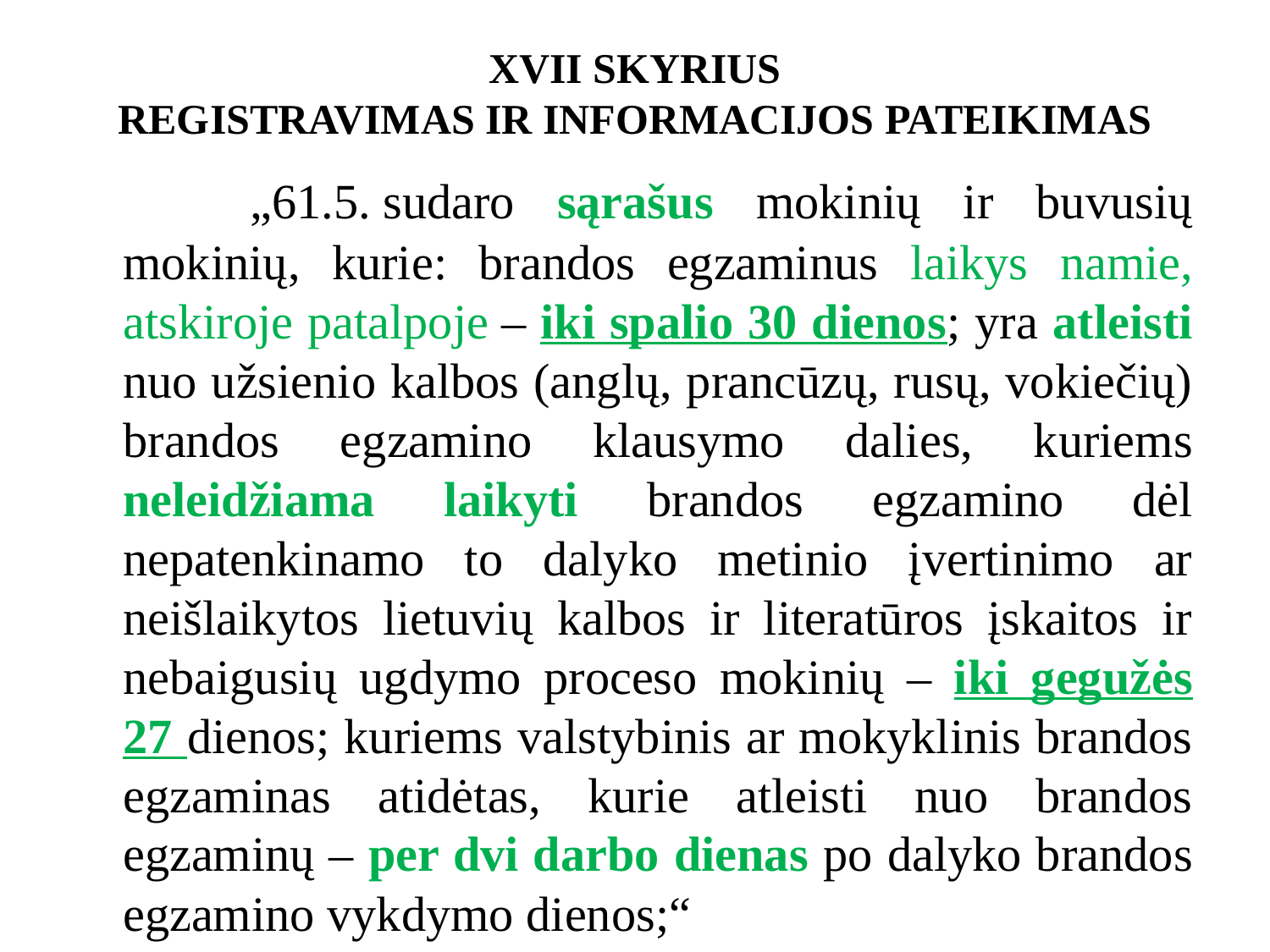

# XVII SKYRIUS REGISTRAVIMAS IR INFORMACIJOS PATEIKIMAS
	„61.5. sudaro sąrašus mokinių ir buvusių mokinių, kurie: brandos egzaminus laikys namie, atskiroje patalpoje – iki spalio 30 dienos; yra atleisti nuo užsienio kalbos (anglų, prancūzų, rusų, vokiečių) brandos egzamino klausymo dalies, kuriems neleidžiama laikyti brandos egzamino dėl nepatenkinamo to dalyko metinio įvertinimo ar neišlaikytos lietuvių kalbos ir literatūros įskaitos ir nebaigusių ugdymo proceso mokinių – iki gegužės 27 dienos; kuriems valstybinis ar mokyklinis brandos egzaminas atidėtas, kurie atleisti nuo brandos egzaminų – per dvi darbo dienas po dalyko brandos egzamino vykdymo dienos;“